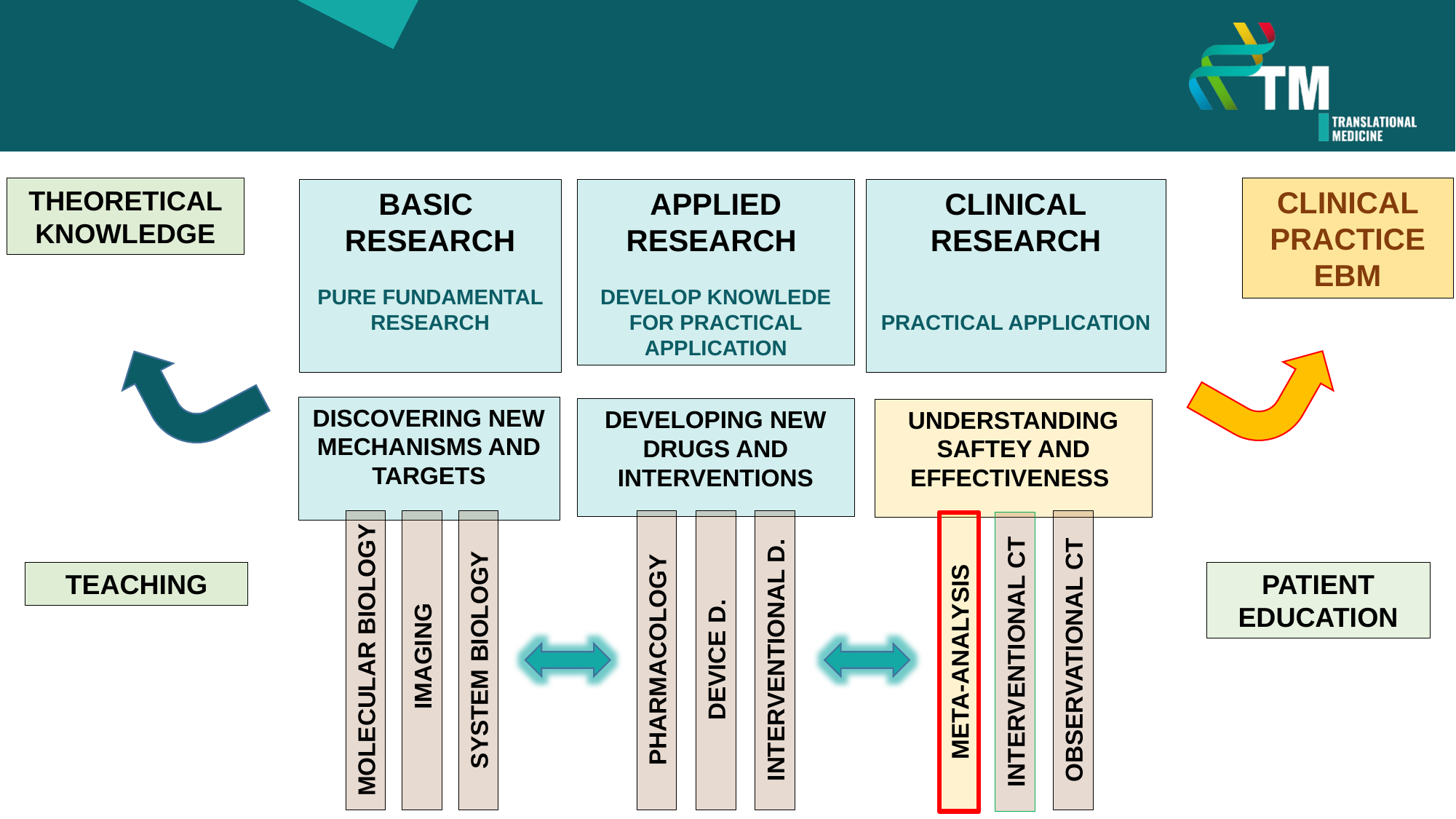

CLINICAL PRACTICE
EBM
THEORETICAL KNOWLEDGE
BASIC
RESEARCH

PURE FUNDAMENTAL RESEARCH

APPLIED RESEARCH

DEVELOP KNOWLEDE
FOR PRACTICAL APPLICATION
CLINICAL
RESEARCH

PRACTICAL APPLICATION

DISCOVERING NEW MECHANISMS AND TARGETS

DEVELOPING NEW DRUGS AND INTERVENTIONS

UNDERSTANDING
SAFTEY AND EFFECTIVENESS

TEACHING
PATIENT
EDUCATION
MOLECULAR BIOLOGY
 IMAGING
SYSTEM BIOLOGY
PHARMACOLOGY
DEVICE D.
INTERVENTIONAL D.
OBSERVATIONAL CT
META-ANALYSIS
INTERVENTIONAL CT